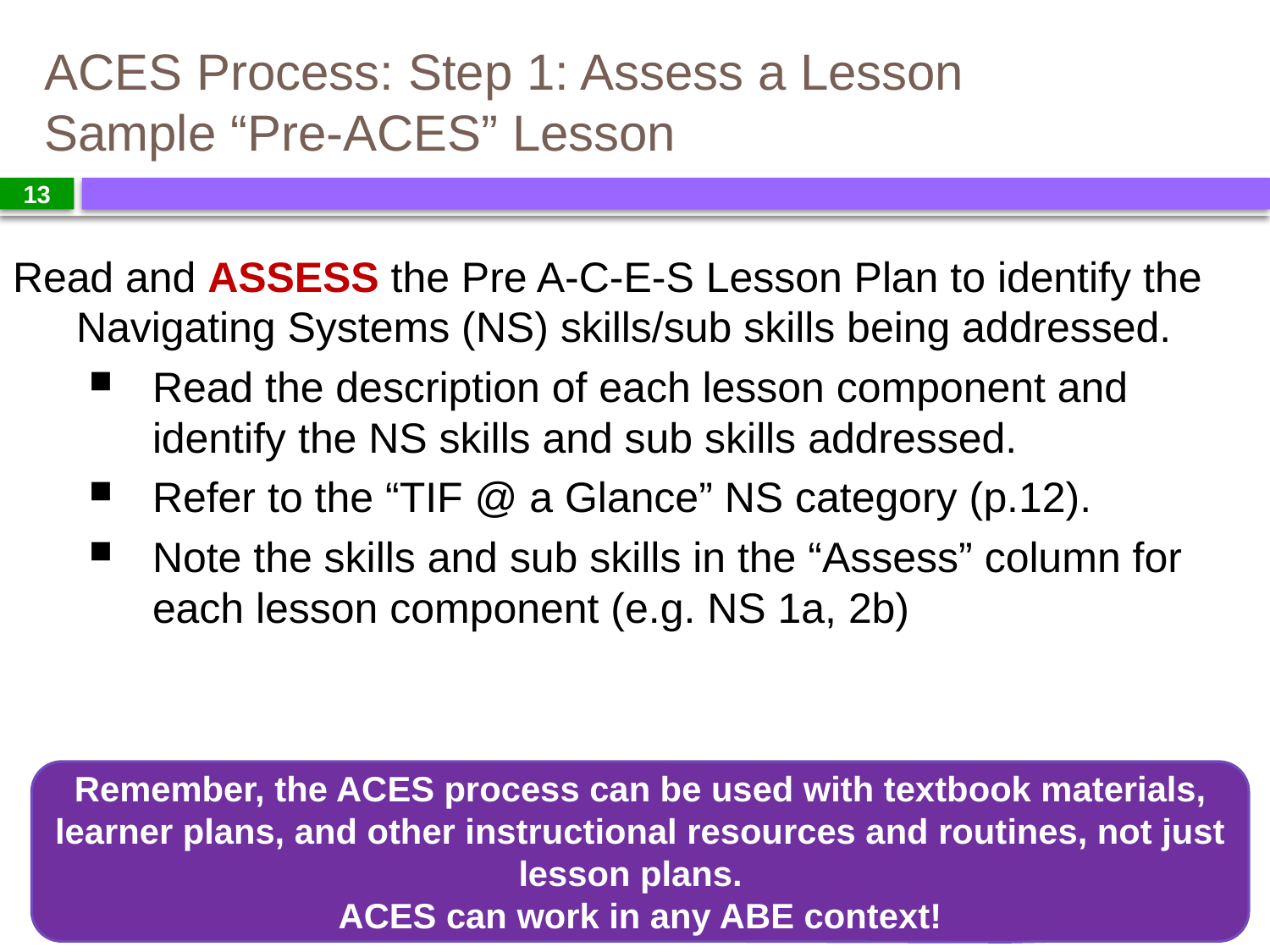

# ACES Process: Step 1: Assess a Lesson Sample “Pre-ACES” Lesson
13
Read and ASSESS the Pre A-C-E-S Lesson Plan to identify the Navigating Systems (NS) skills/sub skills being addressed.
Read the description of each lesson component and identify the NS skills and sub skills addressed.
Refer to the “TIF @ a Glance” NS category (p.12).
Note the skills and sub skills in the “Assess” column for each lesson component (e.g. NS 1a, 2b)
Remember, the ACES process can be used with textbook materials, learner plans, and other instructional resources and routines, not just lesson plans.
ACES can work in any ABE context!
ACES PLC II, ATLAS, January 2015